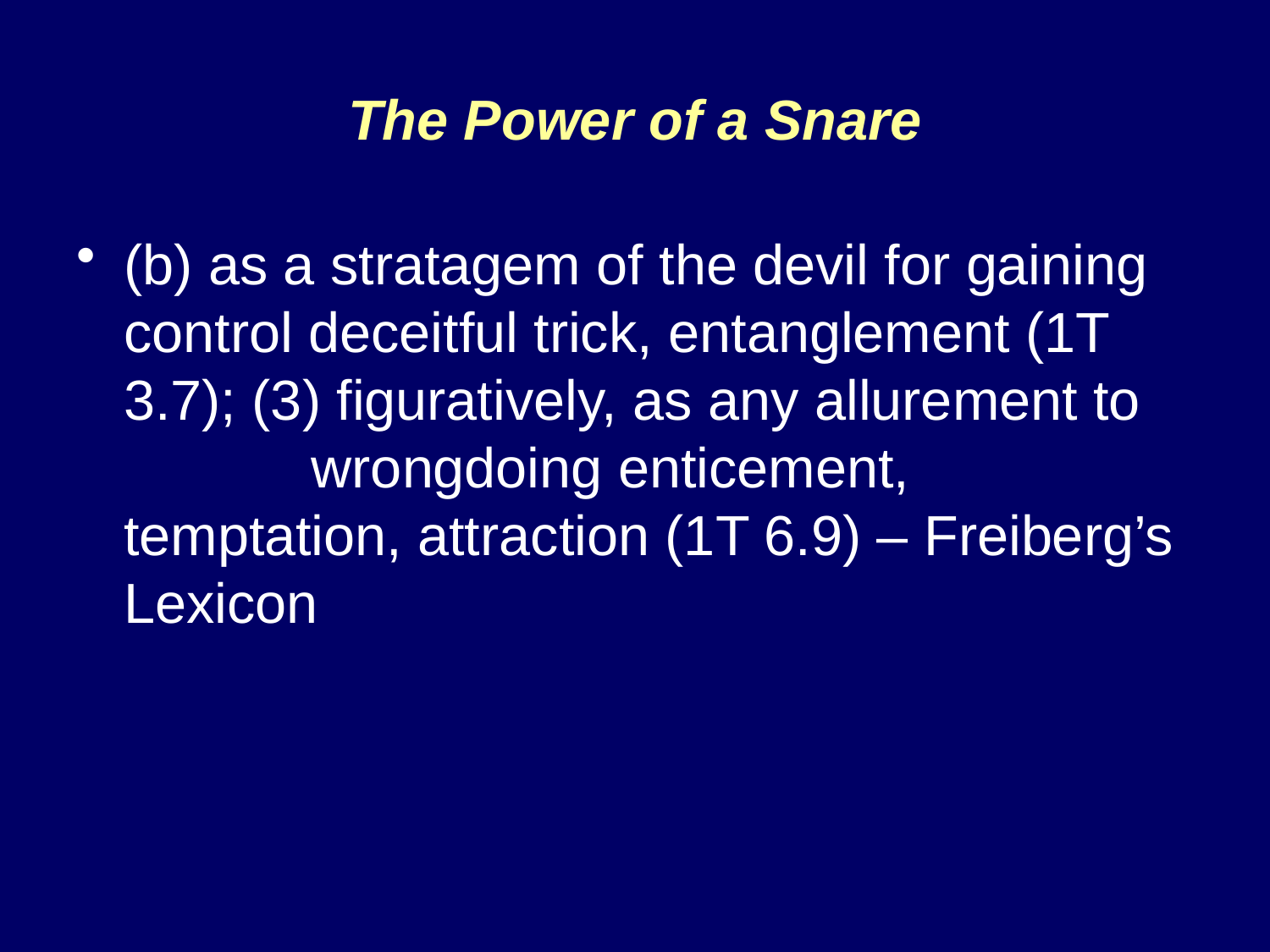

# The Power of a Snare
(b) as a stratagem of the devil for gaining control deceitful trick, entanglement (1T 3.7); (3) figuratively, as any allurement to                wrongdoing enticement, temptation, attraction (1T 6.9) – Freiberg’s Lexicon